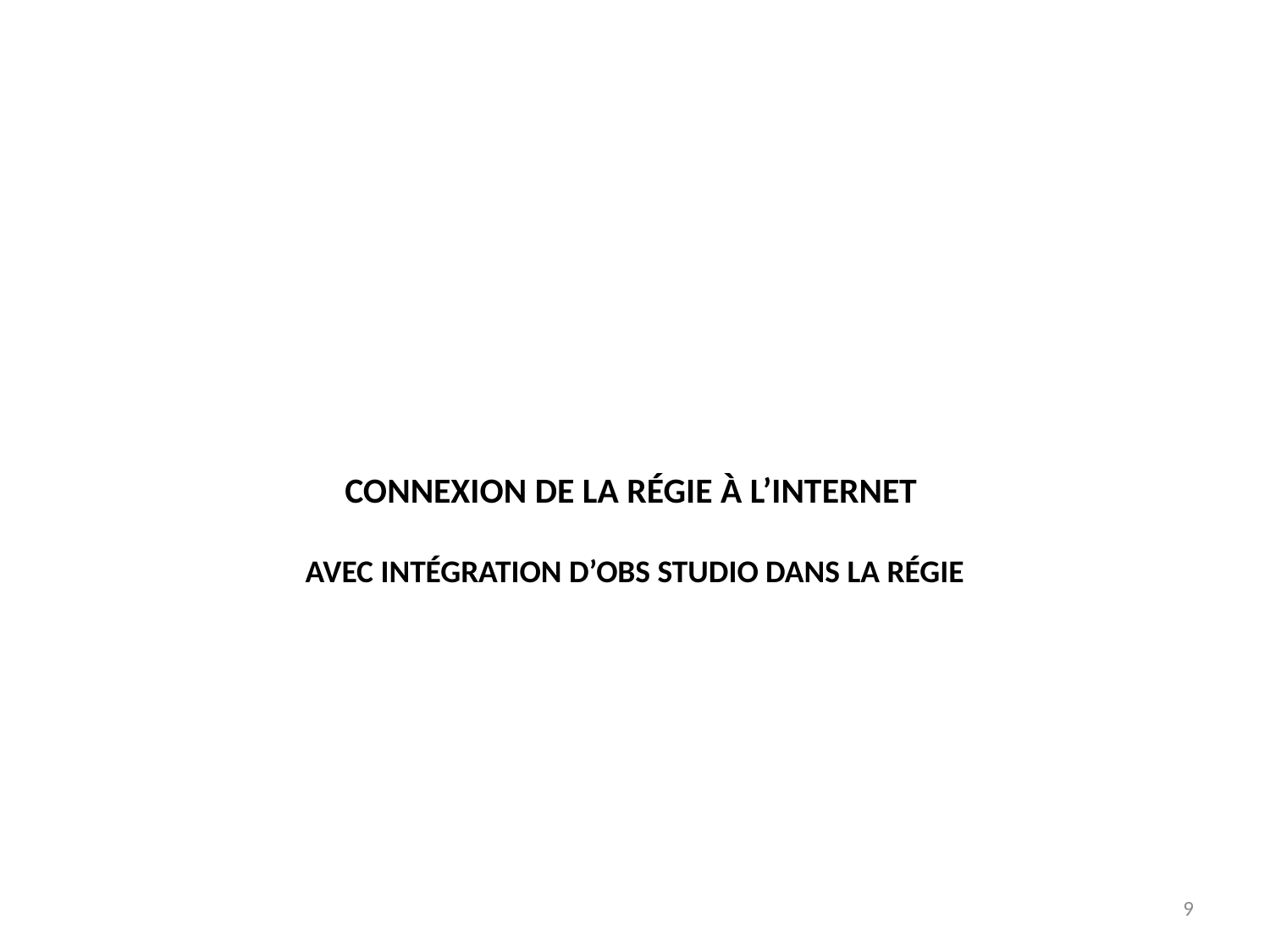

Connexion de la régie à l’internet
AVEC Intégration d’OBS STUDIO dans la régie
9